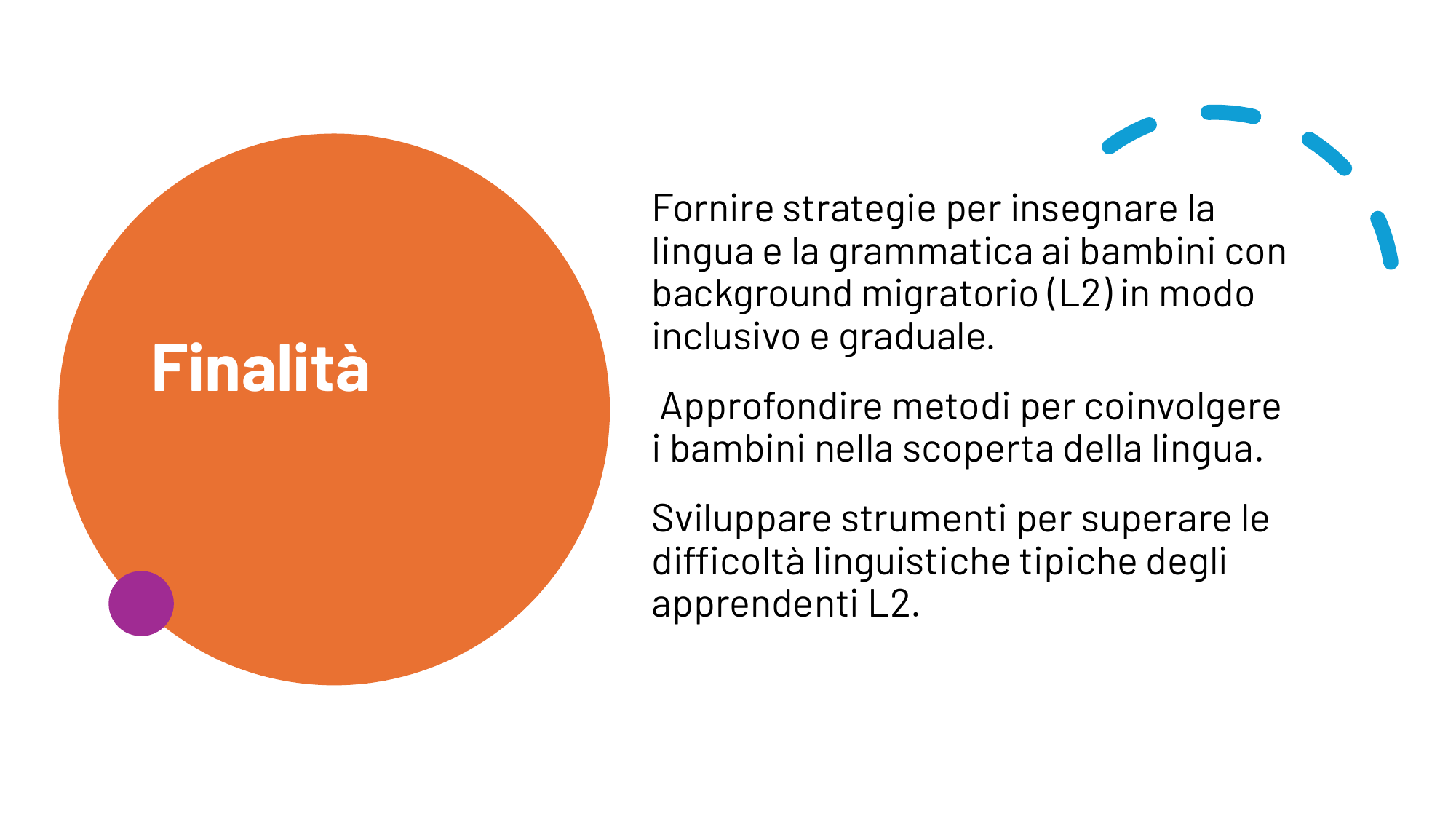

# Finalità
Fornire strategie per insegnare la lingua e la grammatica ai bambini con background migratorio (L2) in modo inclusivo e graduale.
 Approfondire metodi per coinvolgere i bambini nella scoperta della lingua.
Sviluppare strumenti per superare le difficoltà linguistiche tipiche degli apprendenti L2.